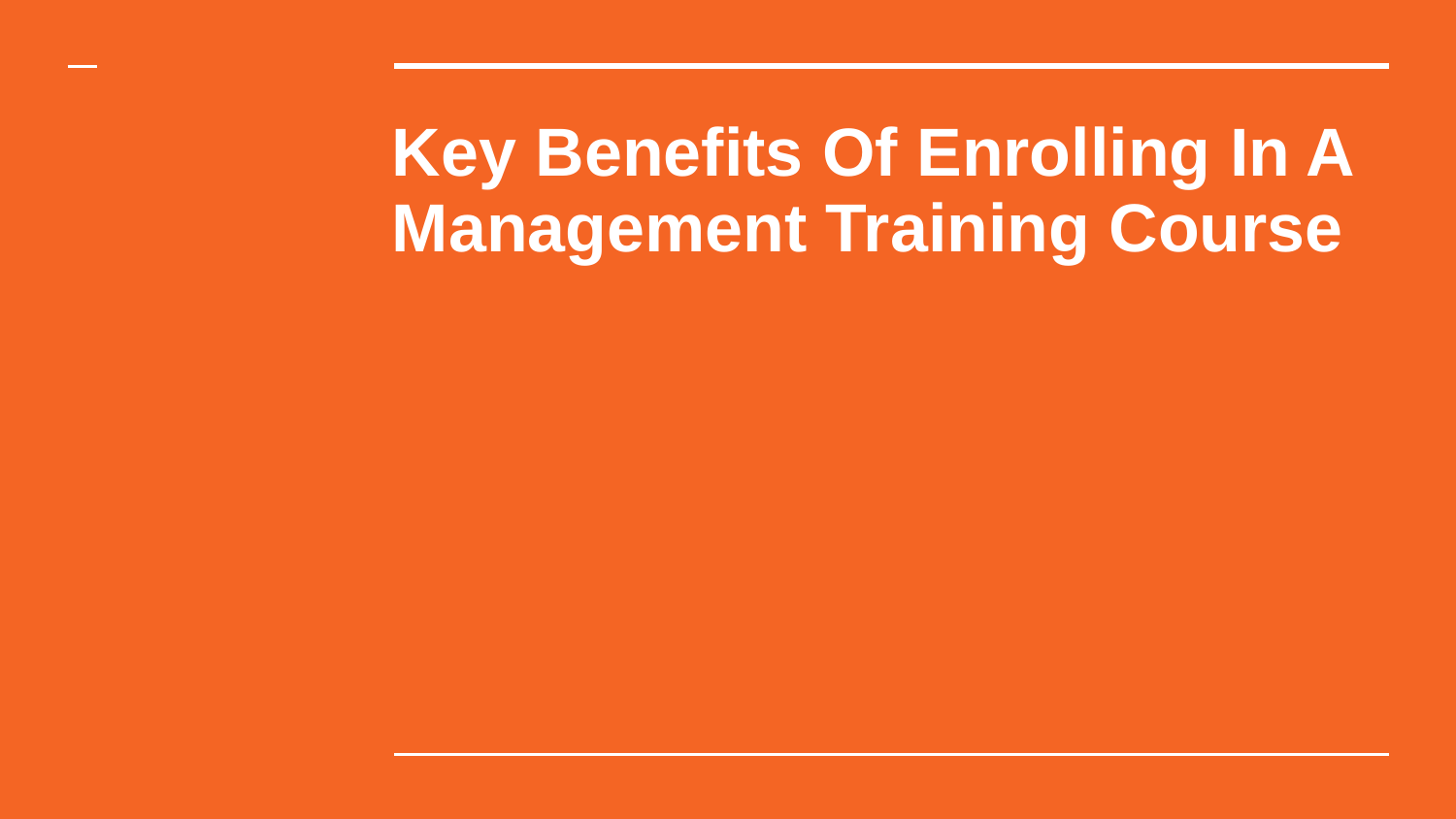

# Key Benefits Of Enrolling In A Management Training Course